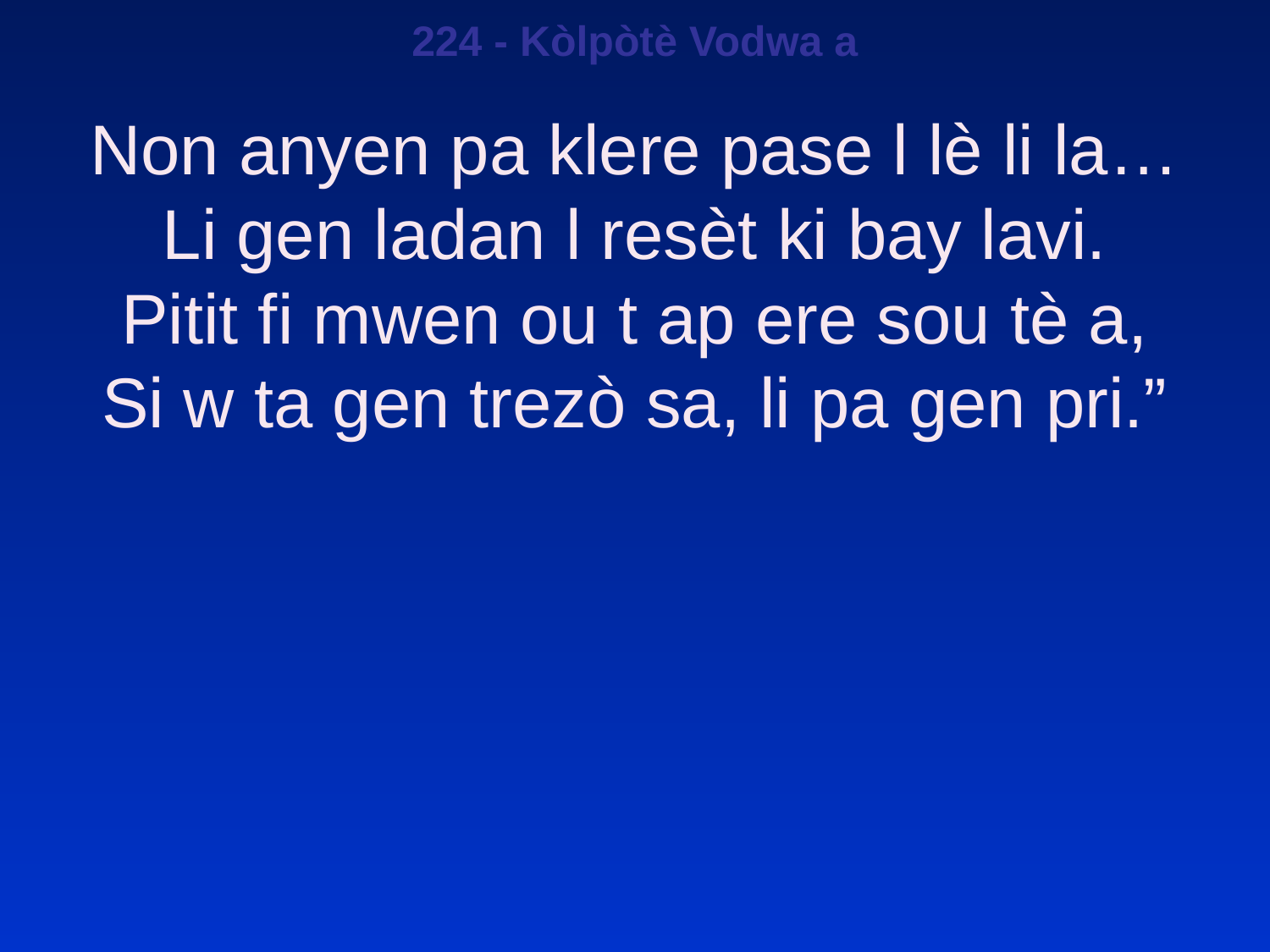

224 - Kòlpòtè Vodwa a
Non anyen pa klere pase l lè li la…
Li gen ladan l resèt ki bay lavi.
Pitit fi mwen ou t ap ere sou tè a,
Si w ta gen trezò sa, li pa gen pri.”